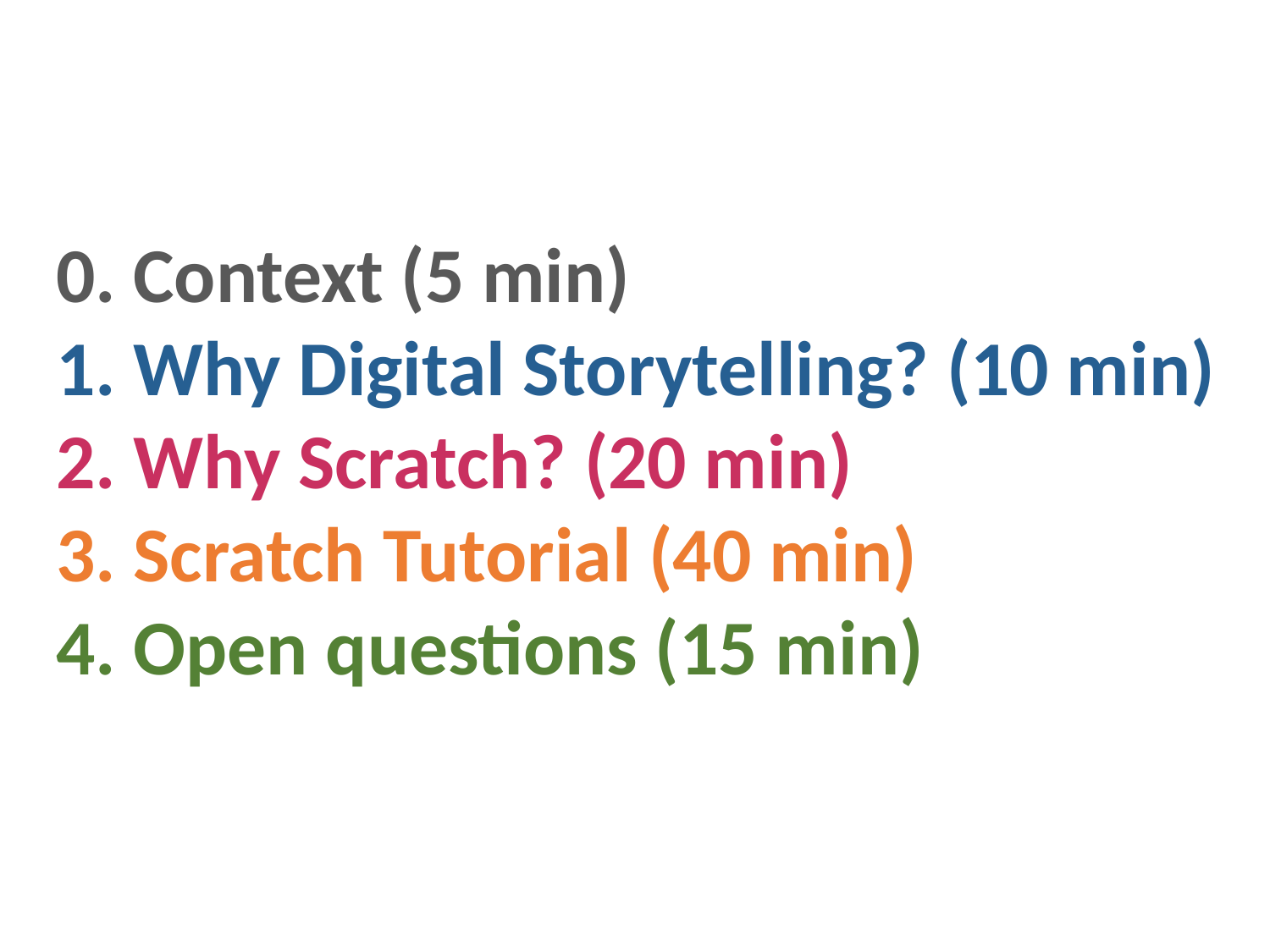

0. Context (5 min)
1. Why Digital Storytelling? (10 min)
2. Why Scratch? (20 min)
3. Scratch Tutorial (40 min)
4. Open questions (15 min)